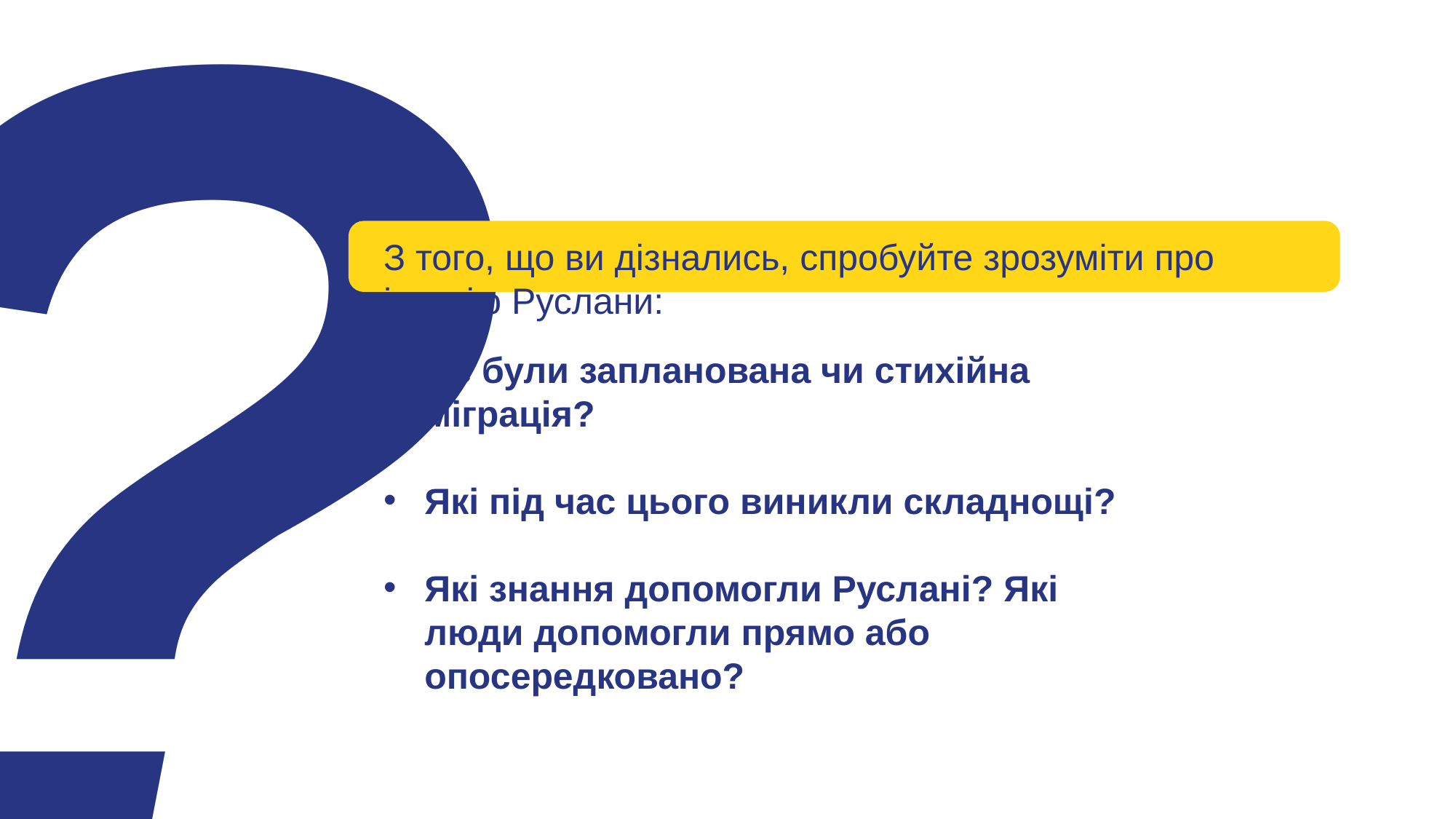

?

З того, що ви дізнались, спробуйте зрозуміти про історію Руслани:
Це були запланована чи стихійна міграція?
Які під час цього виникли складнощі?
Які знання допомогли Руслані? Які люди допомогли прямо або опосередковано?